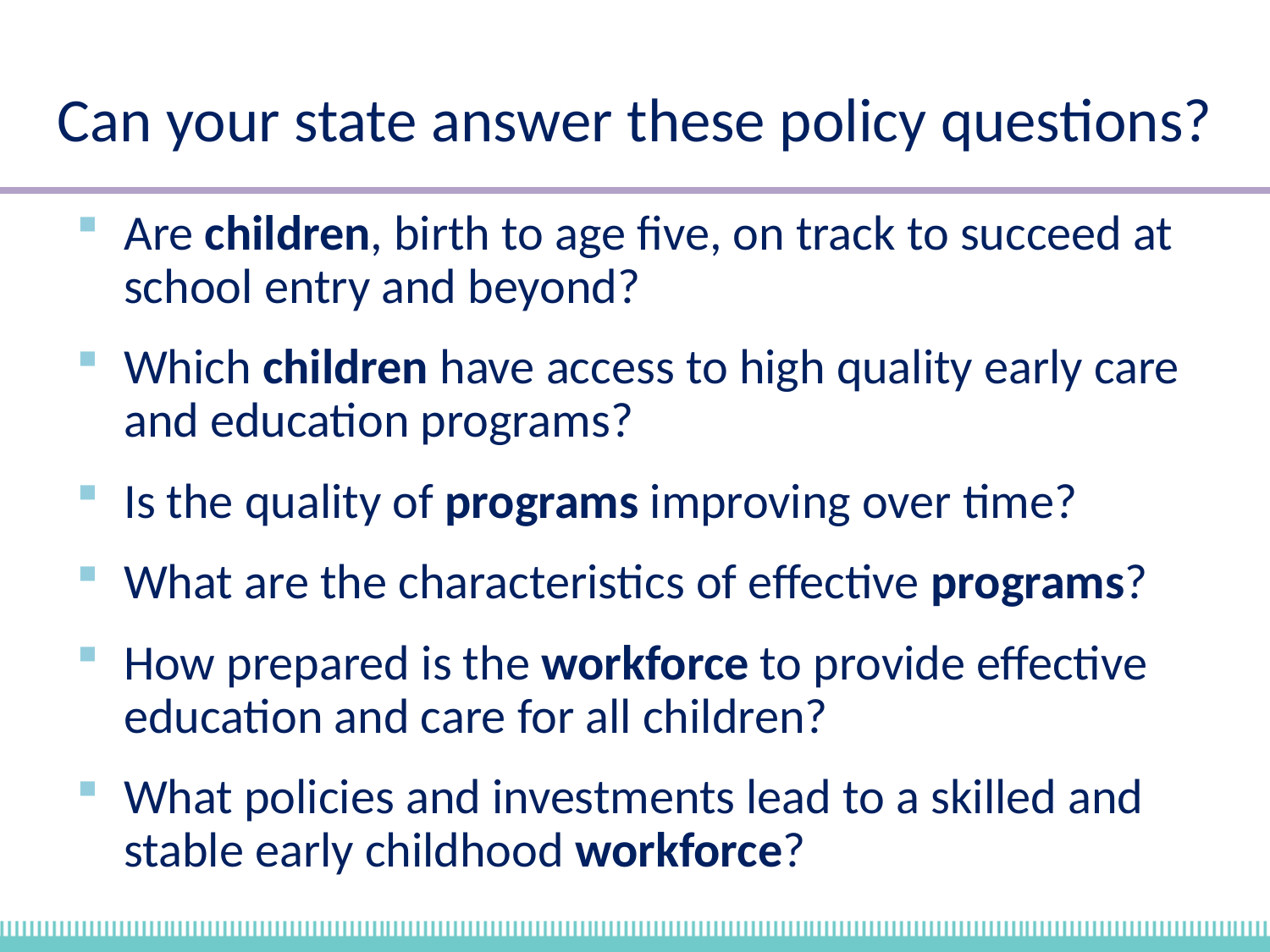

Can your state answer these policy questions?
Are children, birth to age five, on track to succeed at school entry and beyond?
Which children have access to high quality early care and education programs?
Is the quality of programs improving over time?
What are the characteristics of effective programs?
How prepared is the workforce to provide effective education and care for all children?
What policies and investments lead to a skilled and stable early childhood workforce?